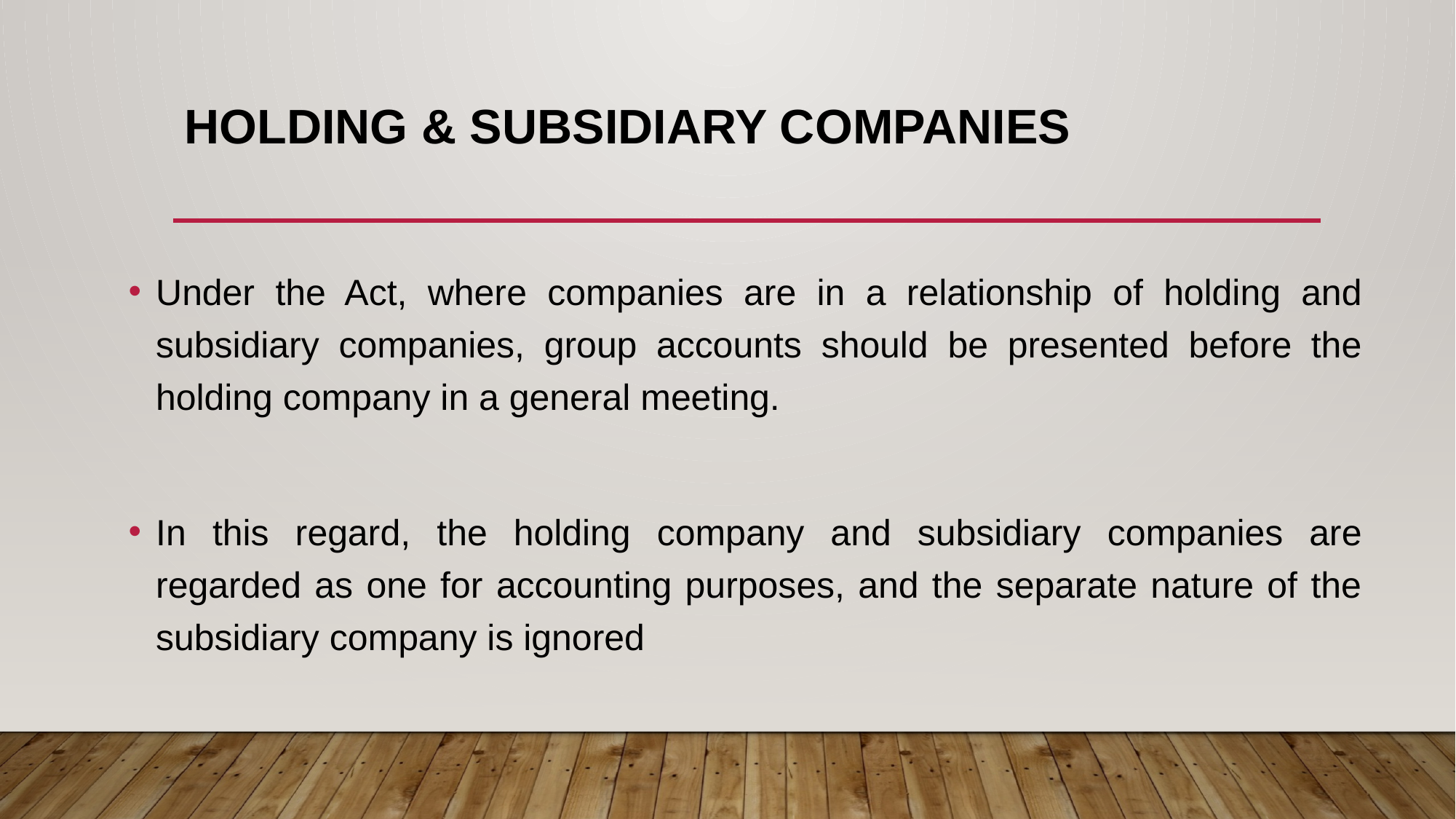

# HOLDING & SUBSIDIARY COMPANIES
Under the Act, where companies are in a relationship of holding and subsidiary companies, group accounts should be presented before the holding company in a general meeting.

In this regard, the holding company and subsidiary companies are regarded as one for accounting purposes, and the separate nature of the subsidiary company is ignored